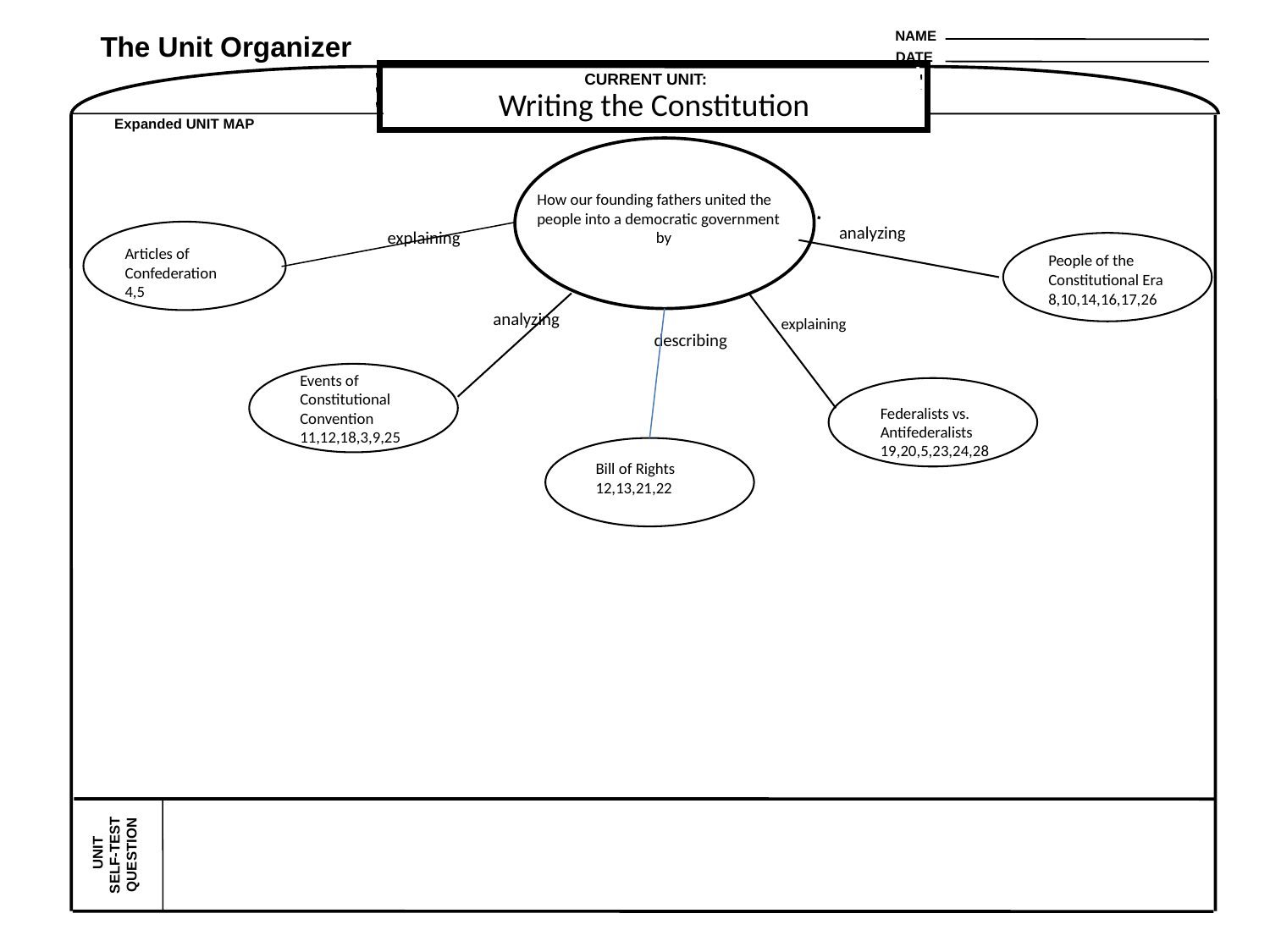

NAME
The Unit Organizer

DATE

CURRENT UNIT:

Writing the Constitution

Expanded UNIT MAP

How our founding fathers united the people into a democratic government
by
is about...
analyzing
explaining

Articles of Confederation
4,5
People of the Constitutional Era
8,10,14,16,17,26

analyzing
explaining
describing
Events of Constitutional Convention
11,12,18,3,9,25
Federalists vs. Antifederalists
19,20,5,23,24,28

Bill of Rights
12,13,21,22

 UNIT SELF-TEST QUESTION